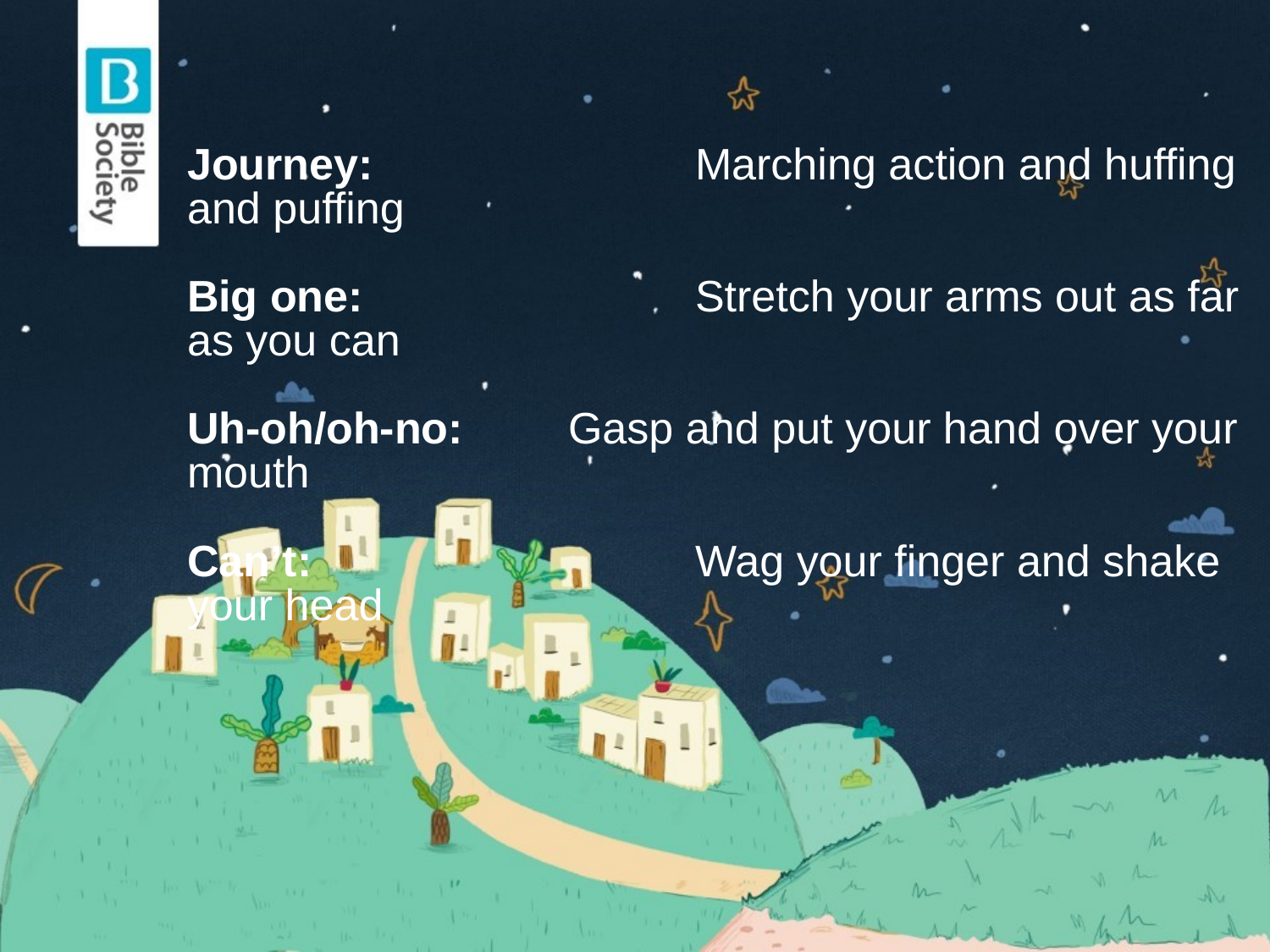

Journey: 			Marching action and huffing and puffing

Big one:			Stretch your arms out as far as you can

Uh-oh/oh-no:	Gasp and put your hand over your mouth

Can’t:				Wag your finger and shake your head